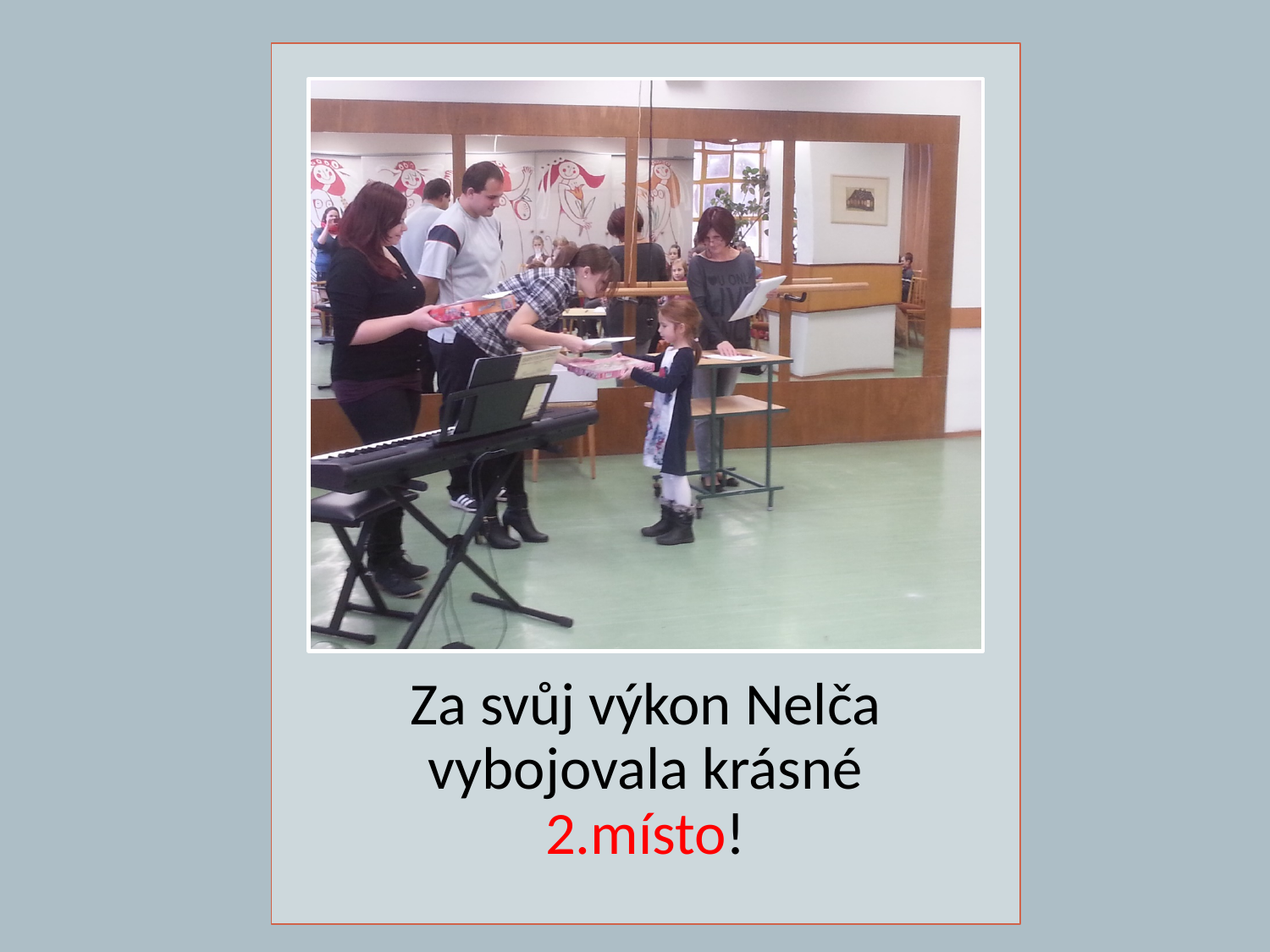

Za svůj výkon Nelča vybojovala krásné 2.místo!